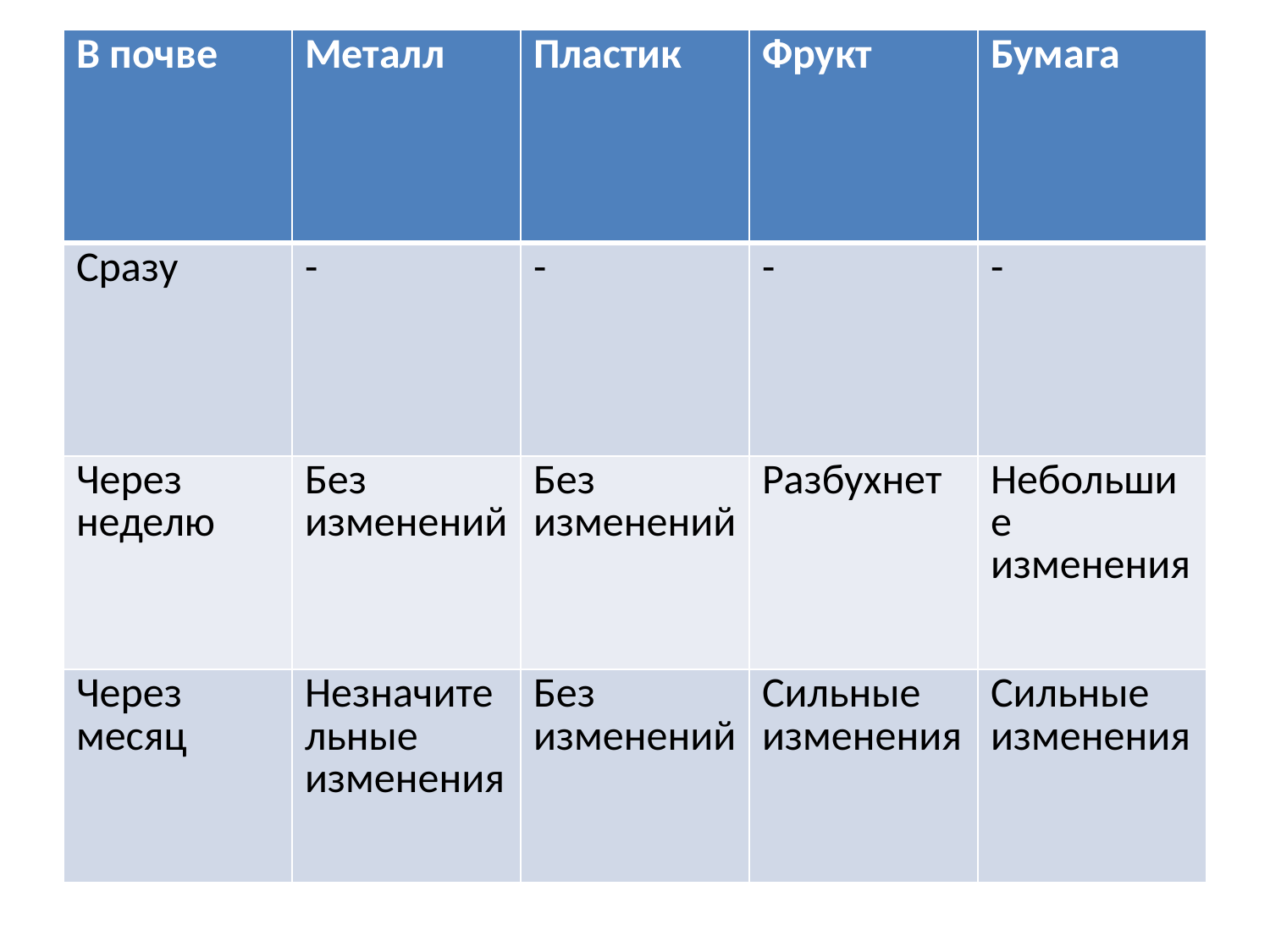

| В почве | Металл | Пластик | Фрукт | Бумага |
| --- | --- | --- | --- | --- |
| Сразу | - | - | - | - |
| Через неделю | Без изменений | Без изменений | Разбухнет | Небольшие изменения |
| Через месяц | Незначительные изменения | Без изменений | Сильные изменения | Сильные изменения |